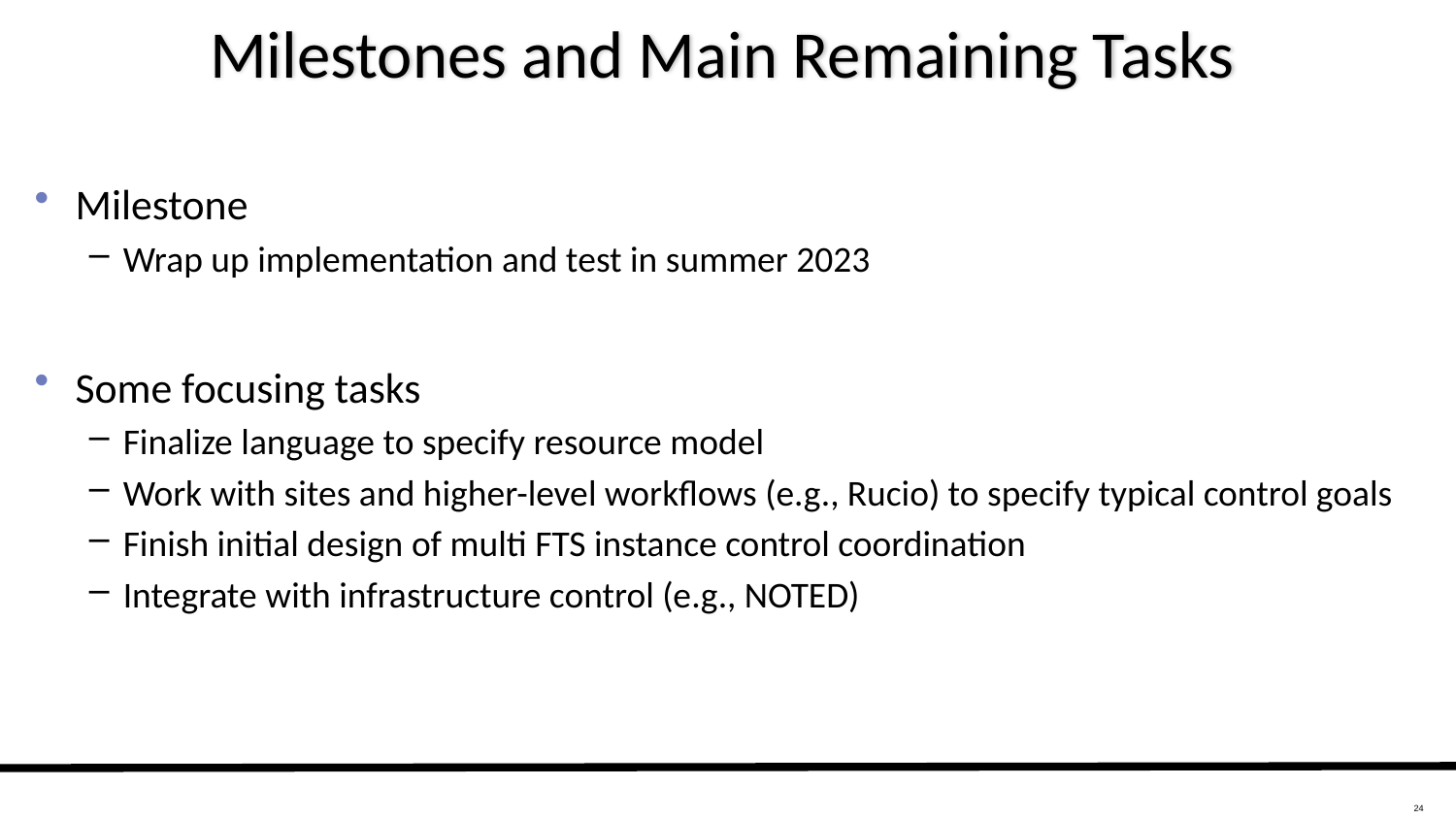

# Milestones and Main Remaining Tasks

Milestone
Wrap up implementation and test in summer 2023

Some focusing tasks
Finalize language to specify resource model
Work with sites and higher-level workflows (e.g., Rucio) to specify typical control goals
Finish initial design of multi FTS instance control coordination
Integrate with infrastructure control (e.g., NOTED)